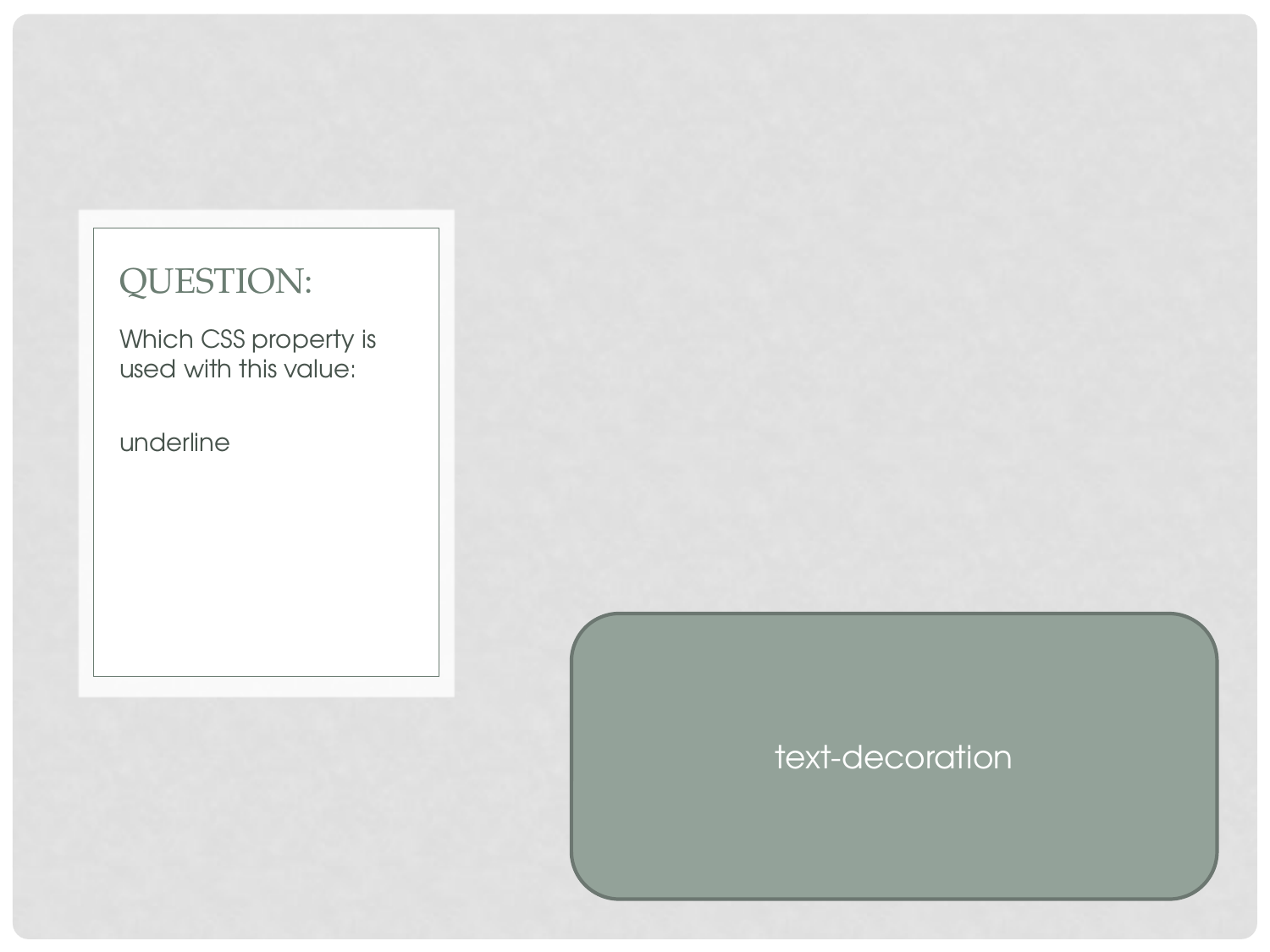

# Question:
Which CSS property is used with this value:

underline
text-decoration